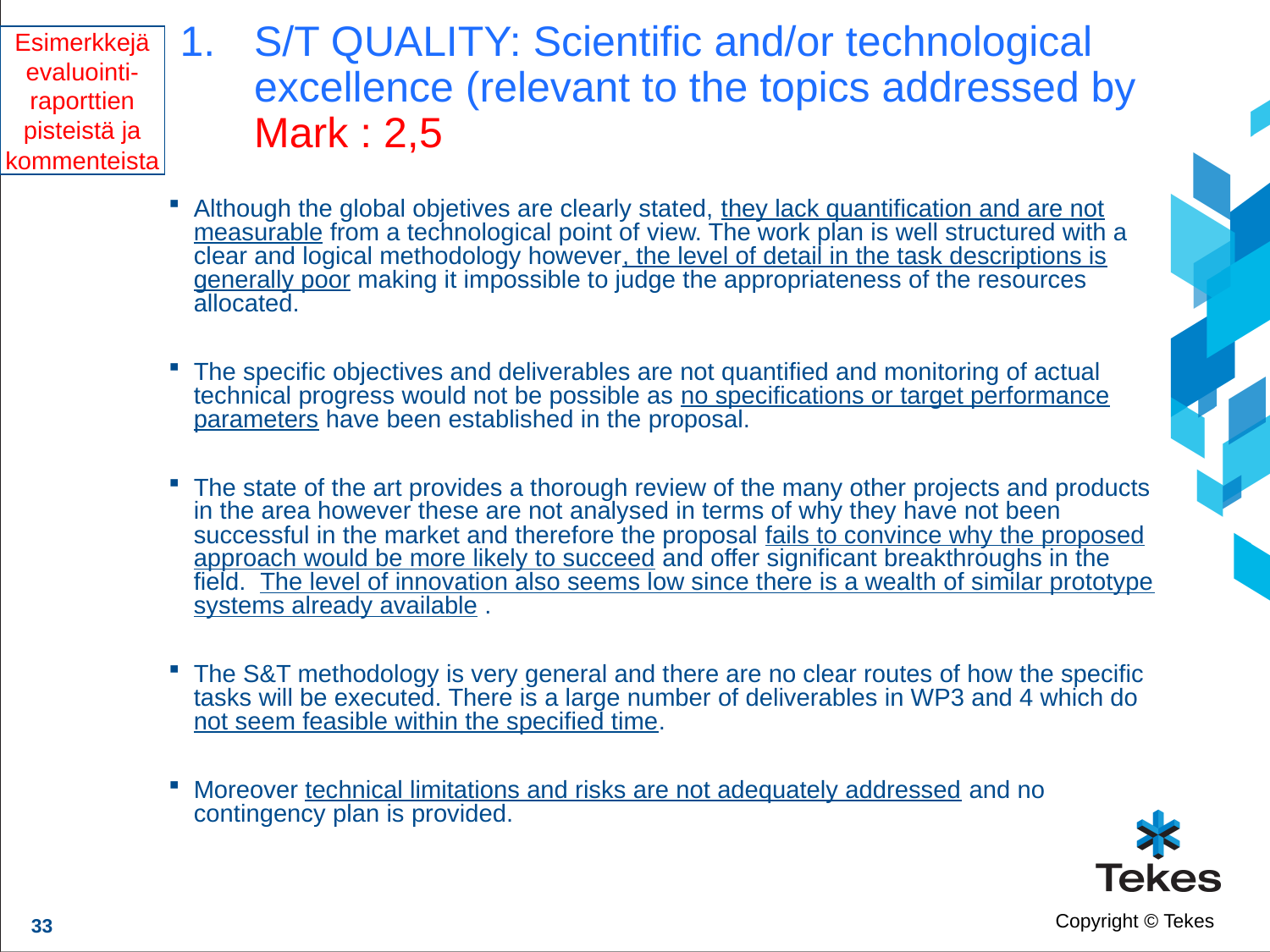

# S/T QUALITY: Scientific and/or technological excellence (relevant to the topics addressed by Mark : 2,5
Esimerkkejä evaluointi-raporttien pisteistä ja kommenteista
Although the global objetives are clearly stated, they lack quantification and are not measurable from a technological point of view. The work plan is well structured with a clear and logical methodology however, the level of detail in the task descriptions is generally poor making it impossible to judge the appropriateness of the resources allocated.

The specific objectives and deliverables are not quantified and monitoring of actual technical progress would not be possible as no specifications or target performance parameters have been established in the proposal.

The state of the art provides a thorough review of the many other projects and products in the area however these are not analysed in terms of why they have not been successful in the market and therefore the proposal fails to convince why the proposed approach would be more likely to succeed and offer significant breakthroughs in the field.  The level of innovation also seems low since there is a wealth of similar prototype systems already available .

The S&T methodology is very general and there are no clear routes of how the specific tasks will be executed. There is a large number of deliverables in WP3 and 4 which do not seem feasible within the specified time.

Moreover technical limitations and risks are not adequately addressed and no contingency plan is provided.
33